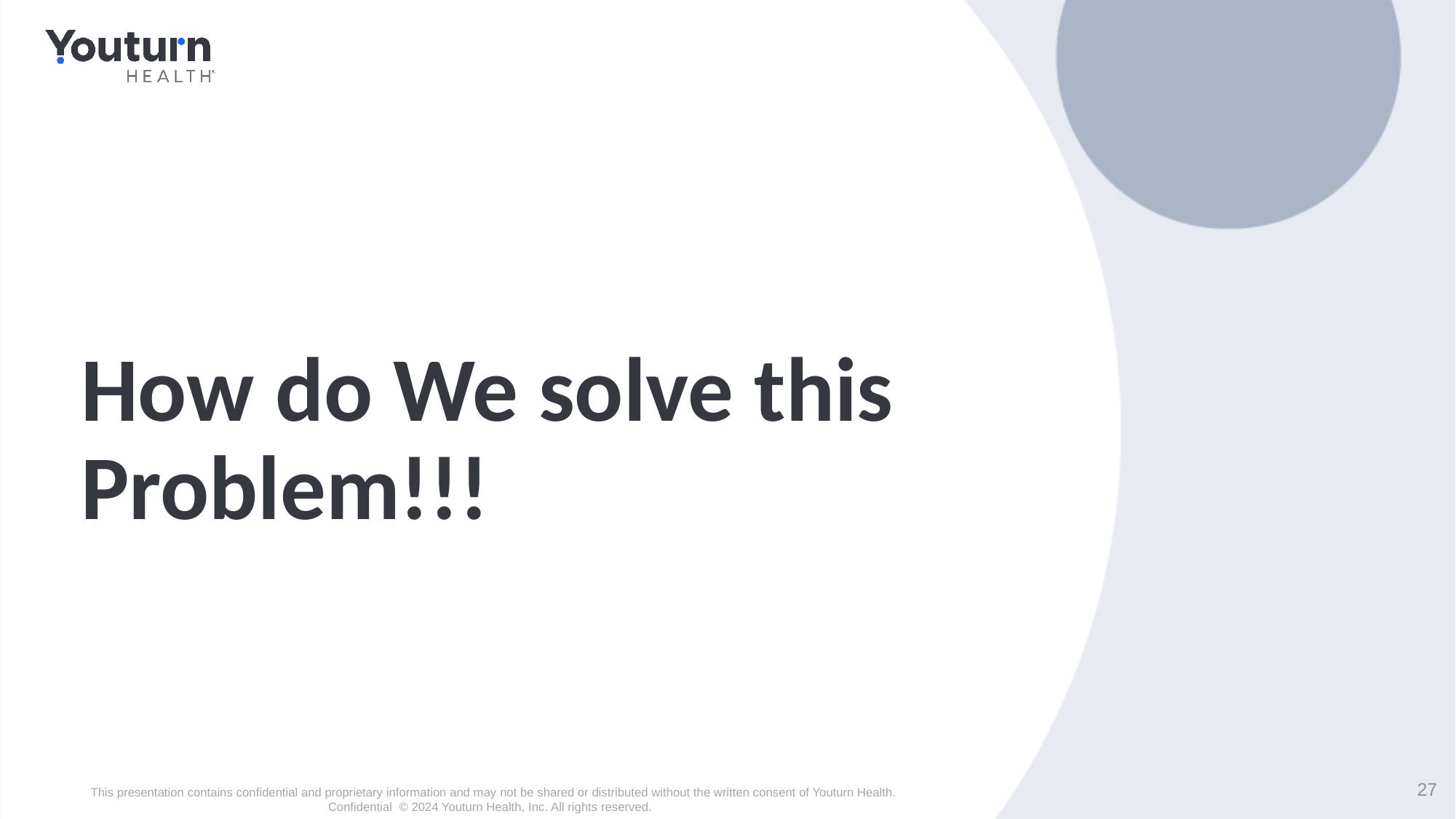

# How do We solve this Problem!!!

27